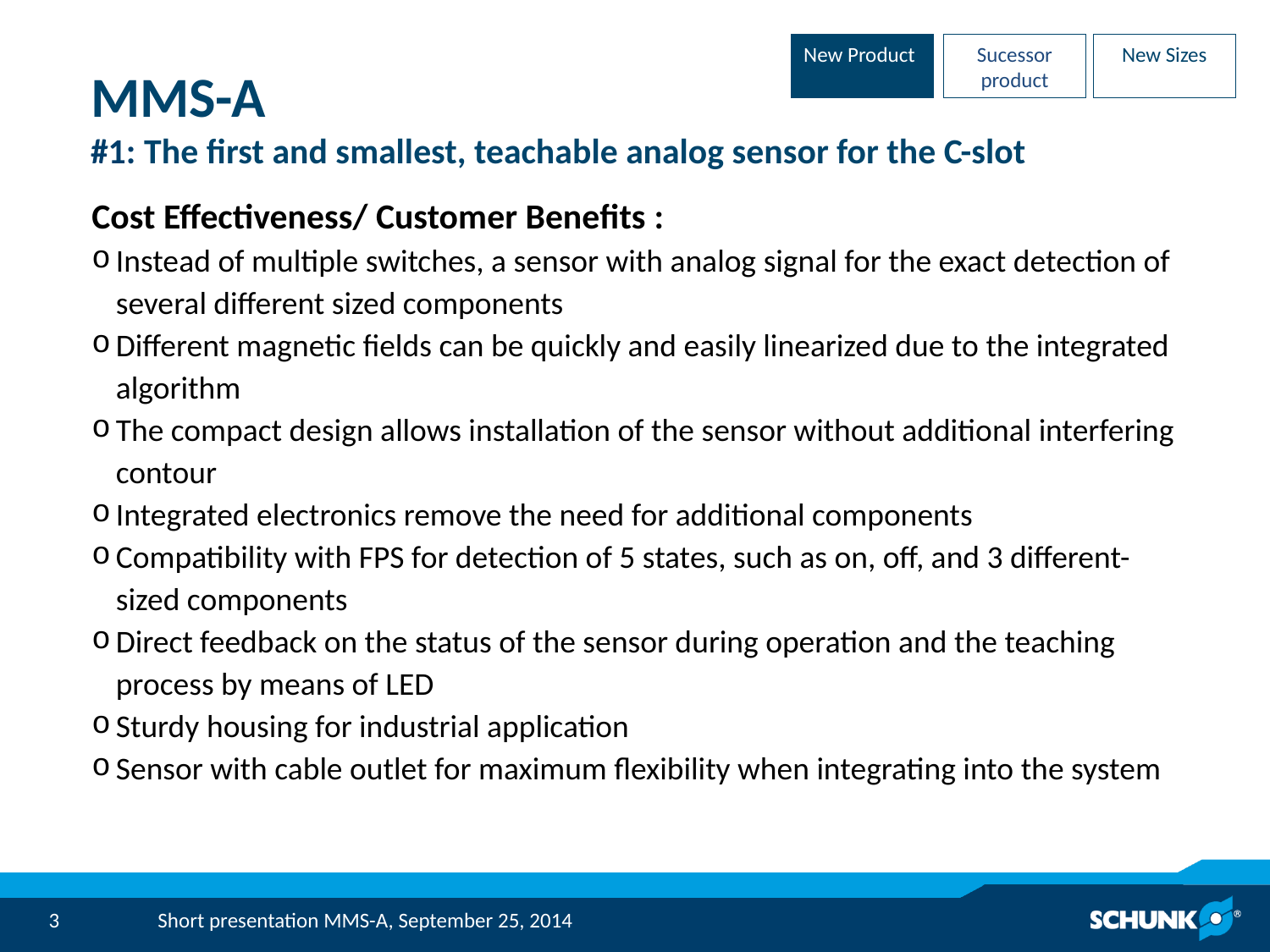

New Product

Sucessor product
New Sizes

# MMS-A #1: The first and smallest, teachable analog sensor for the C-slot
Cost Effectiveness/ Customer Benefits :
Instead of multiple switches, a sensor with analog signal for the exact detection of several different sized components
Different magnetic fields can be quickly and easily linearized due to the integrated algorithm
The compact design allows installation of the sensor without additional interfering contour
Integrated electronics remove the need for additional components
Compatibility with FPS for detection of 5 states, such as on, off, and 3 different-sized components
Direct feedback on the status of the sensor during operation and the teaching process by means of LED
Sturdy housing for industrial application
Sensor with cable outlet for maximum flexibility when integrating into the system

Short presentation MMS-A, September 25, 2014
3